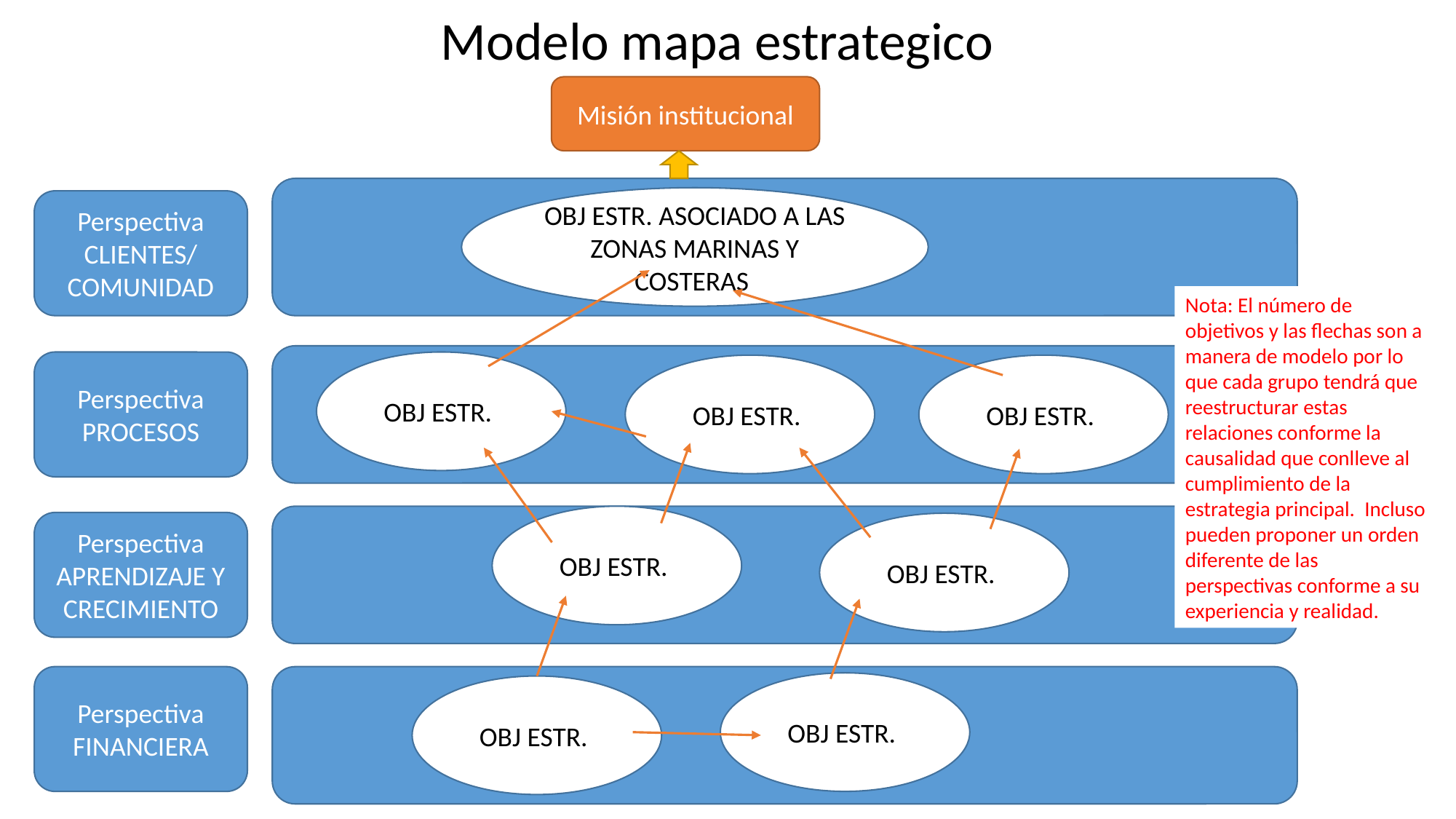

# Modelo mapa estrategico
Misión institucional

OBJ ESTR. ASOCIADO A LAS ZONAS MARINAS Y COSTERAS
Perspectiva CLIENTES/
COMUNIDAD
Nota: El número de objetivos y las flechas son a manera de modelo por lo que cada grupo tendrá que reestructurar estas relaciones conforme la causalidad que conlleve al cumplimiento de la estrategia principal.  Incluso pueden proponer un orden diferente de las perspectivas conforme a su experiencia y realidad.

Perspectiva PROCESOS
OBJ ESTR.
OBJ ESTR.
OBJ ESTR.

OBJ ESTR.
Perspectiva APRENDIZAJE Y CRECIMIENTO
OBJ ESTR.
Perspectiva FINANCIERA

OBJ ESTR.
OBJ ESTR.